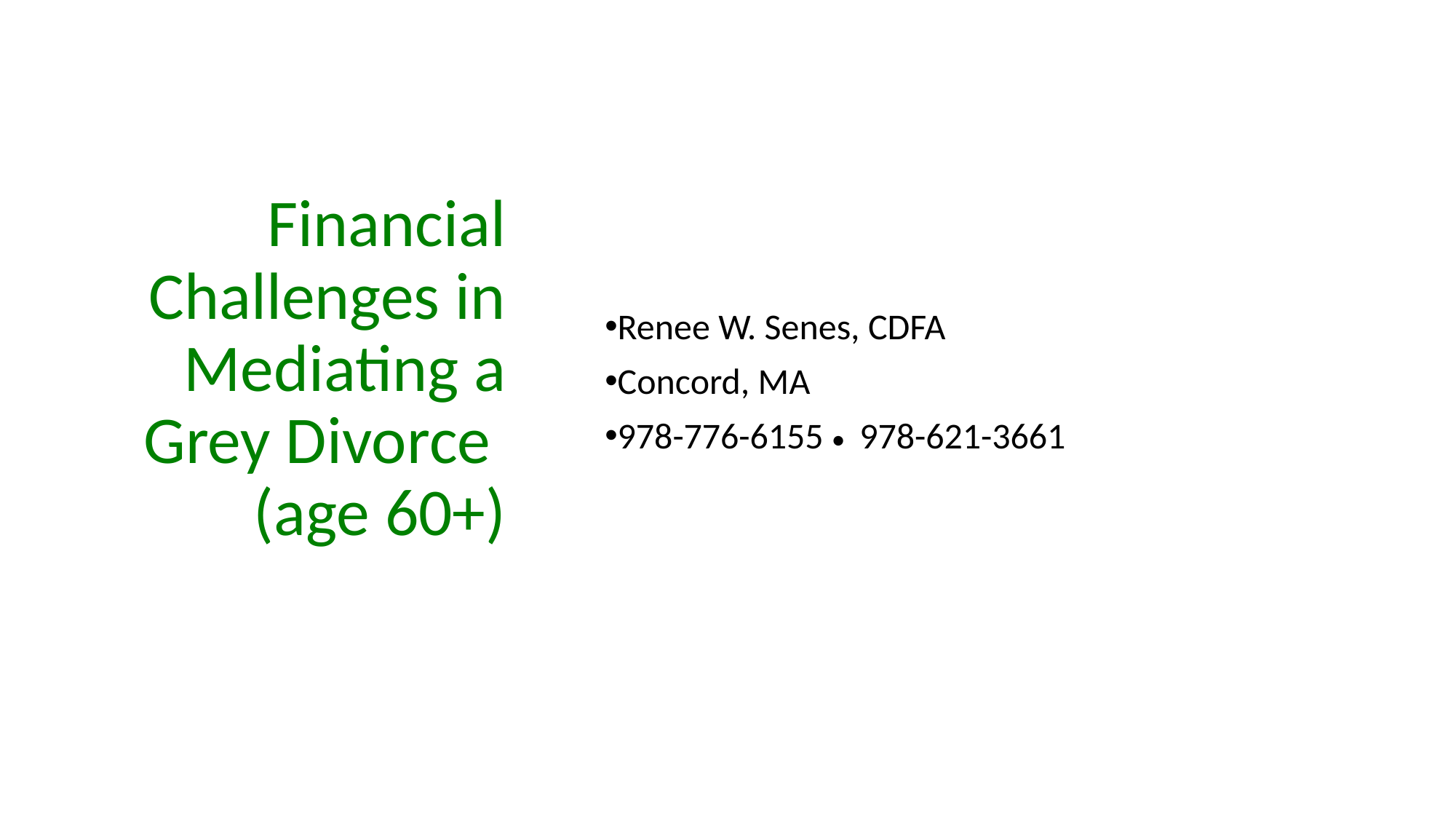

# Financial Challenges in Mediating a Grey Divorce (age 60+)
Renee W. Senes, CDFA
Concord, MA
978-776-6155 •  978-621-3661